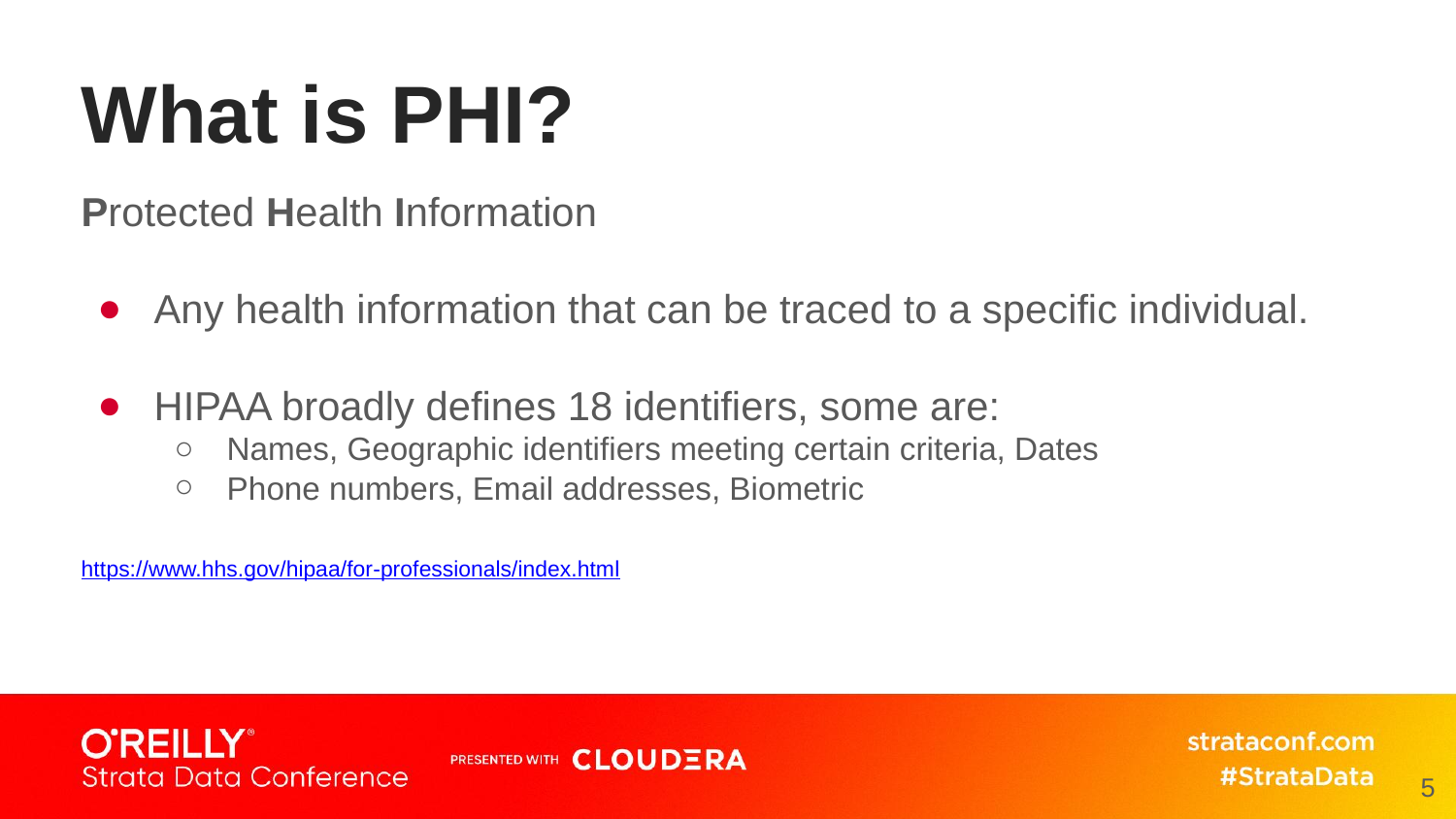

# What is PHI?
Protected Health Information

Any health information that can be traced to a specific individual.
HIPAA broadly defines 18 identifiers, some are:
Names, Geographic identifiers meeting certain criteria, Dates
Phone numbers, Email addresses, Biometric

https://www.hhs.gov/hipaa/for-professionals/index.html

5